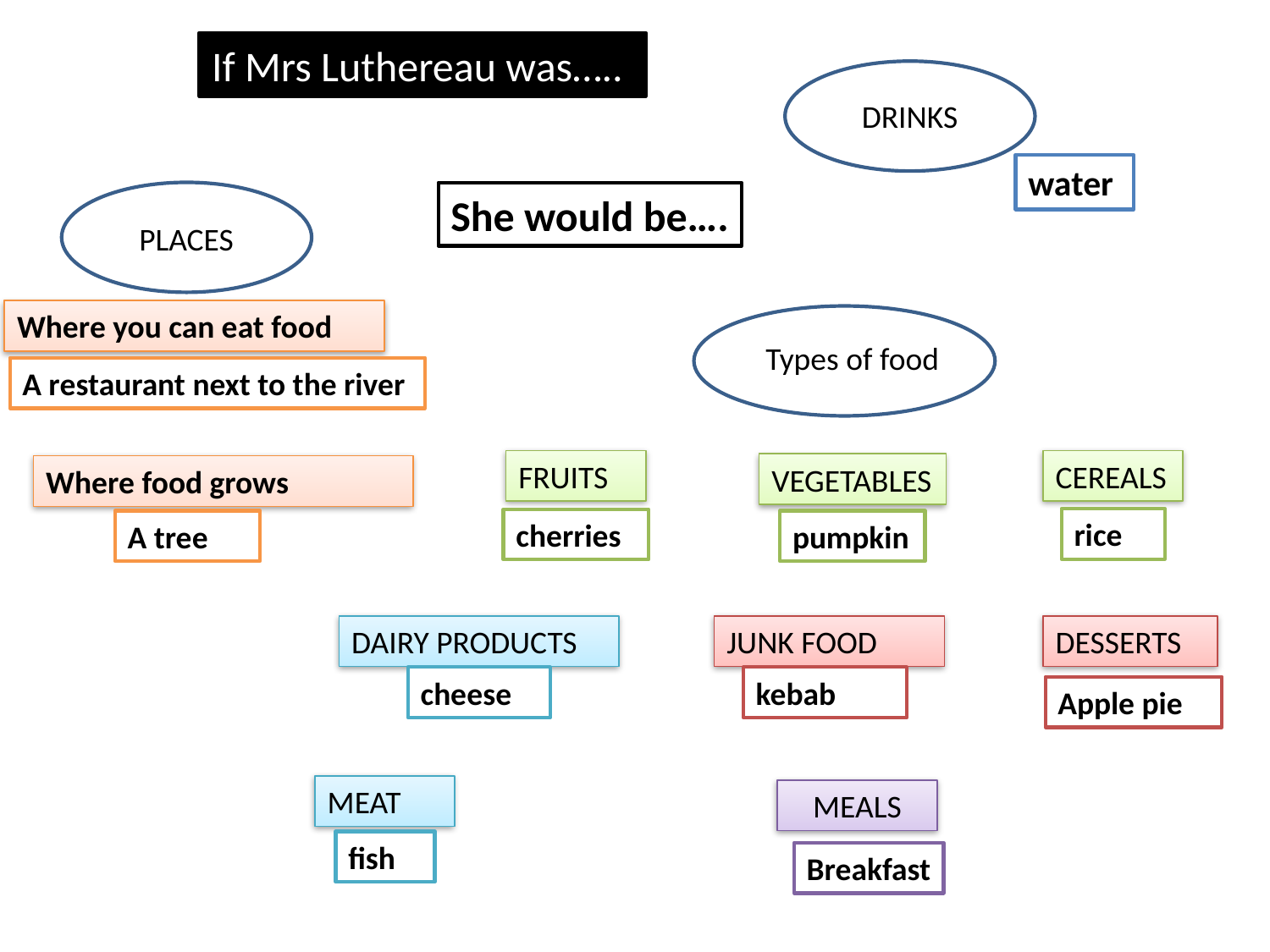

If Mrs Luthereau was…..

DRINKS
water

She would be….
PLACES
Where you can eat food

Types of food
A restaurant next to the river
FRUITS
CEREALS
VEGETABLES
Where food grows
rice
cherries
A tree
pumpkin
DAIRY PRODUCTS
JUNK FOOD
DESSERTS
cheese
kebab
Apple pie
MEAT
MEALS
fish
Breakfast